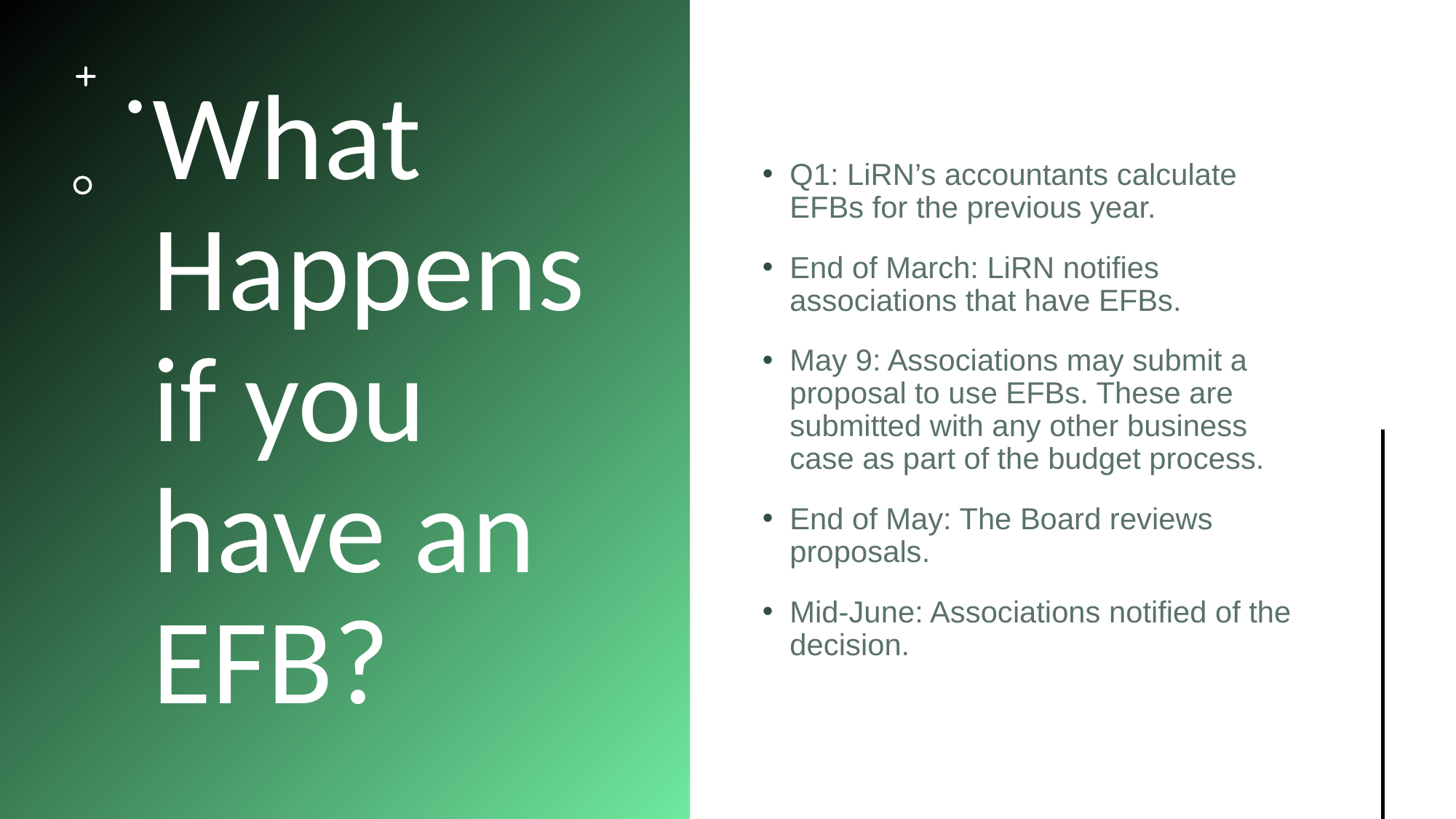

# What Happens if you have an EFB?
Q1: LiRN’s accountants calculate EFBs for the previous year.
End of March: LiRN notifies associations that have EFBs.
May 9: Associations may submit a proposal to use EFBs. These are submitted with any other business case as part of the budget process.
End of May: The Board reviews proposals.
Mid-June: Associations notified of the decision.